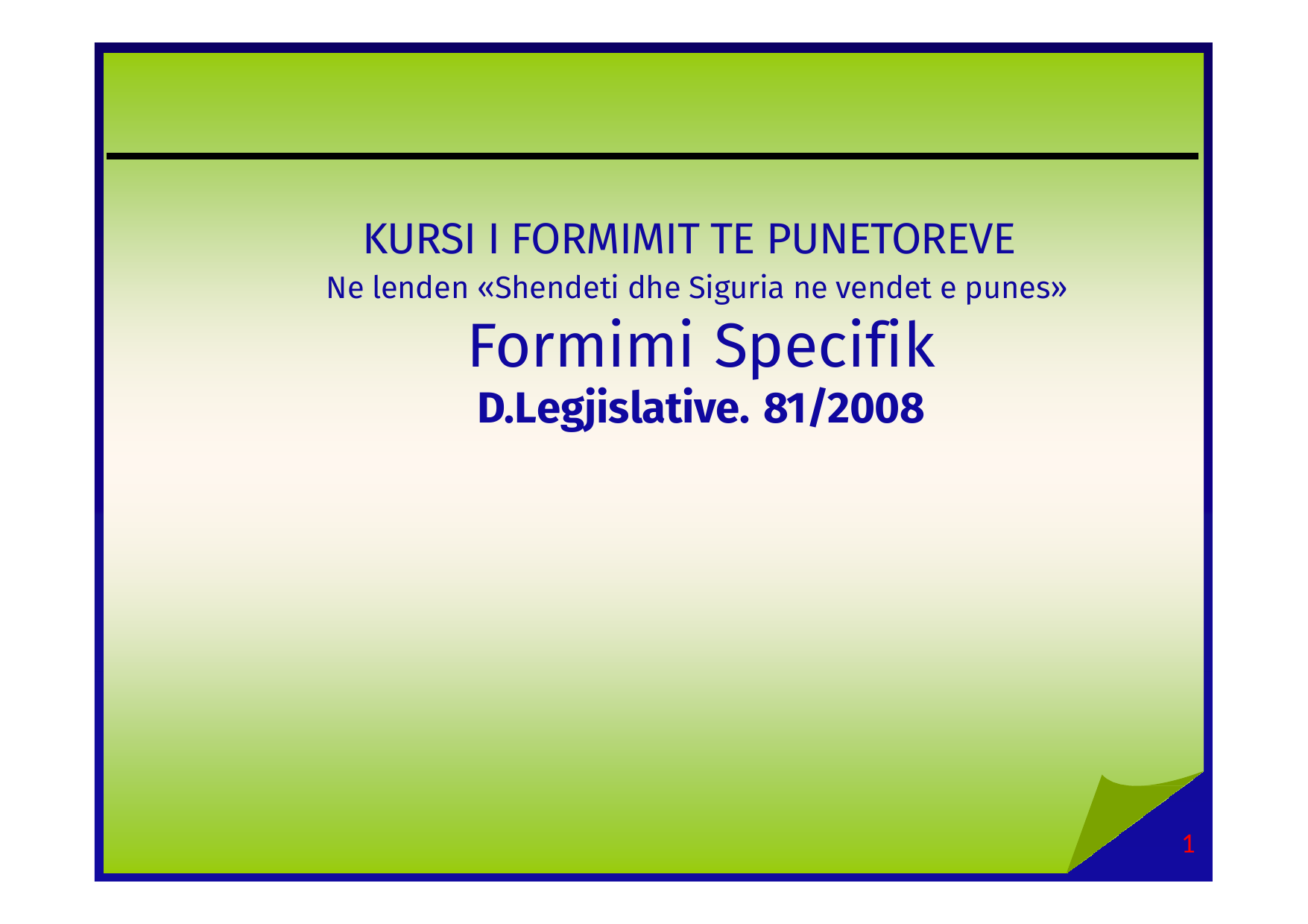

KURSI I FORMIMIT TE PUNETOREVE
Ne lenden «Shendeti dhe Siguria ne vendet e punes»
Formimi Specifik
D.Legjislative. 81/2008
1